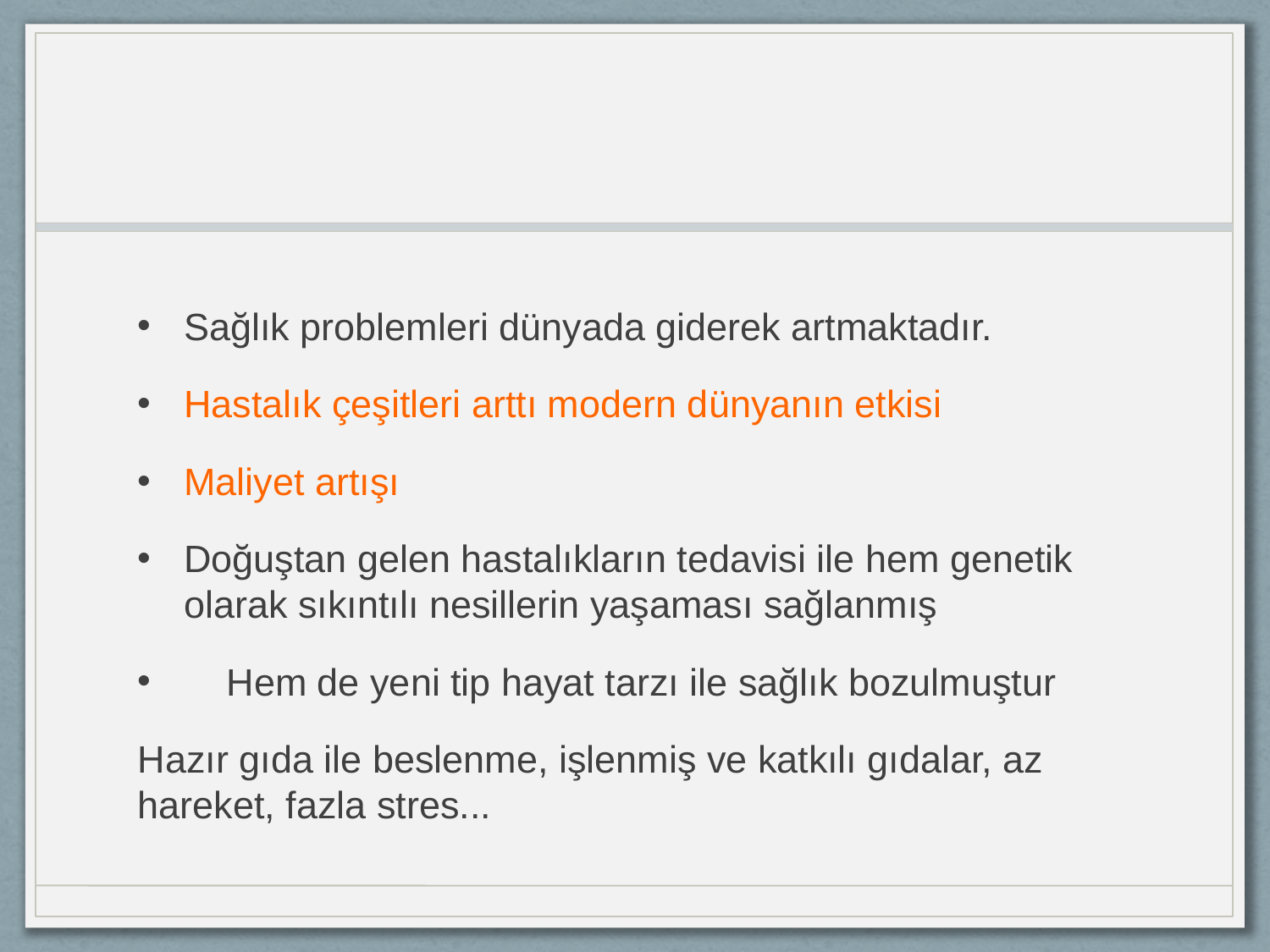

#
Sağlık problemleri dünyada giderek artmaktadır.
Hastalık çeşitleri arttı modern dünyanın etkisi
Maliyet artışı
Doğuştan gelen hastalıkların tedavisi ile hem genetik olarak sıkıntılı nesillerin yaşaması sağlanmış
    Hem de yeni tip hayat tarzı ile sağlık bozulmuştur
Hazır gıda ile beslenme, işlenmiş ve katkılı gıdalar, az hareket, fazla stres...